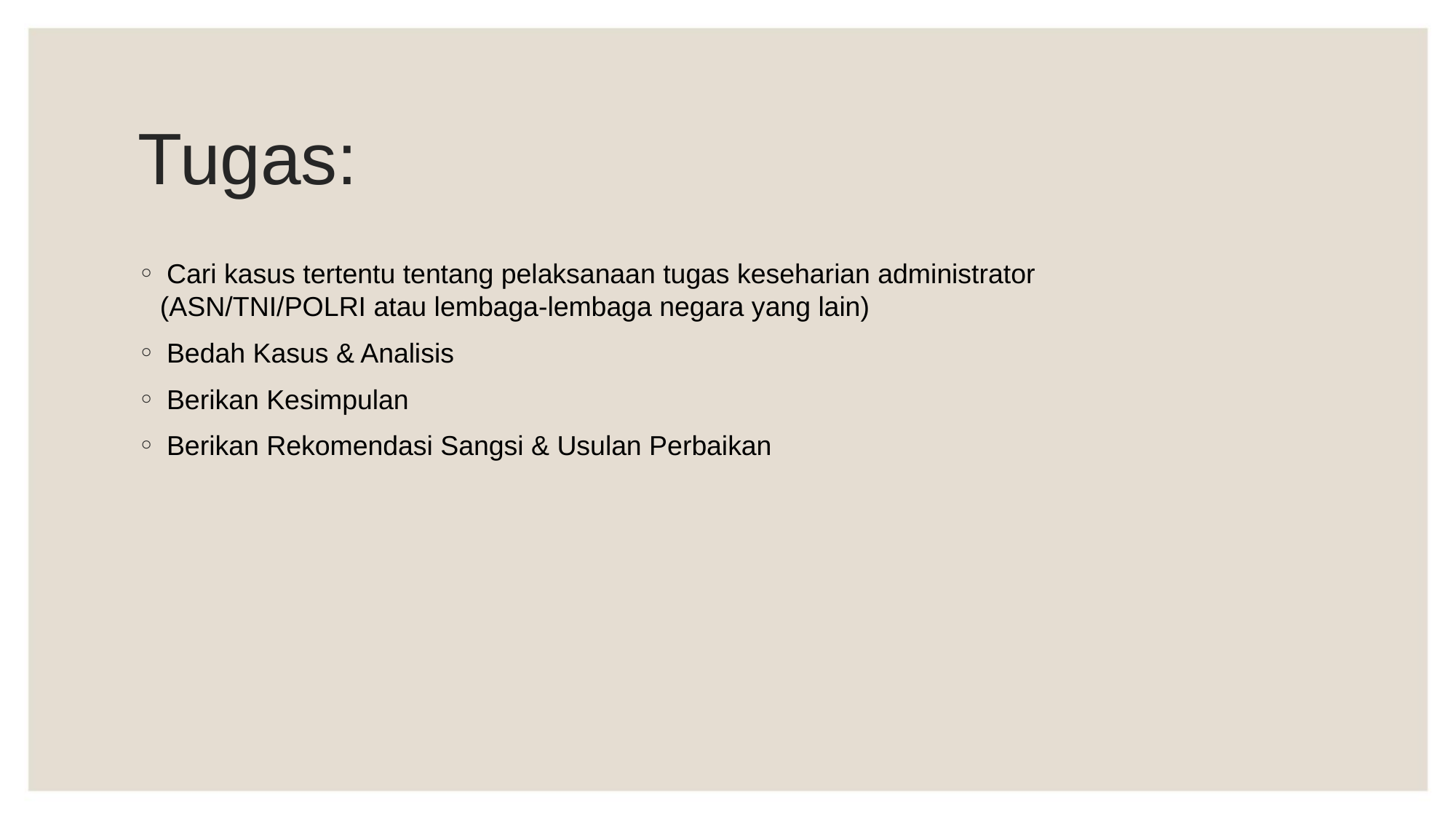

Tugas:
◦ Cari kasus tertentu tentang pelaksanaan tugas keseharian administrator
(ASN/TNI/POLRI atau lembaga-lembaga negara yang lain)
◦ Bedah Kasus & Analisis
◦ Berikan Kesimpulan
◦ Berikan Rekomendasi Sangsi & Usulan Perbaikan